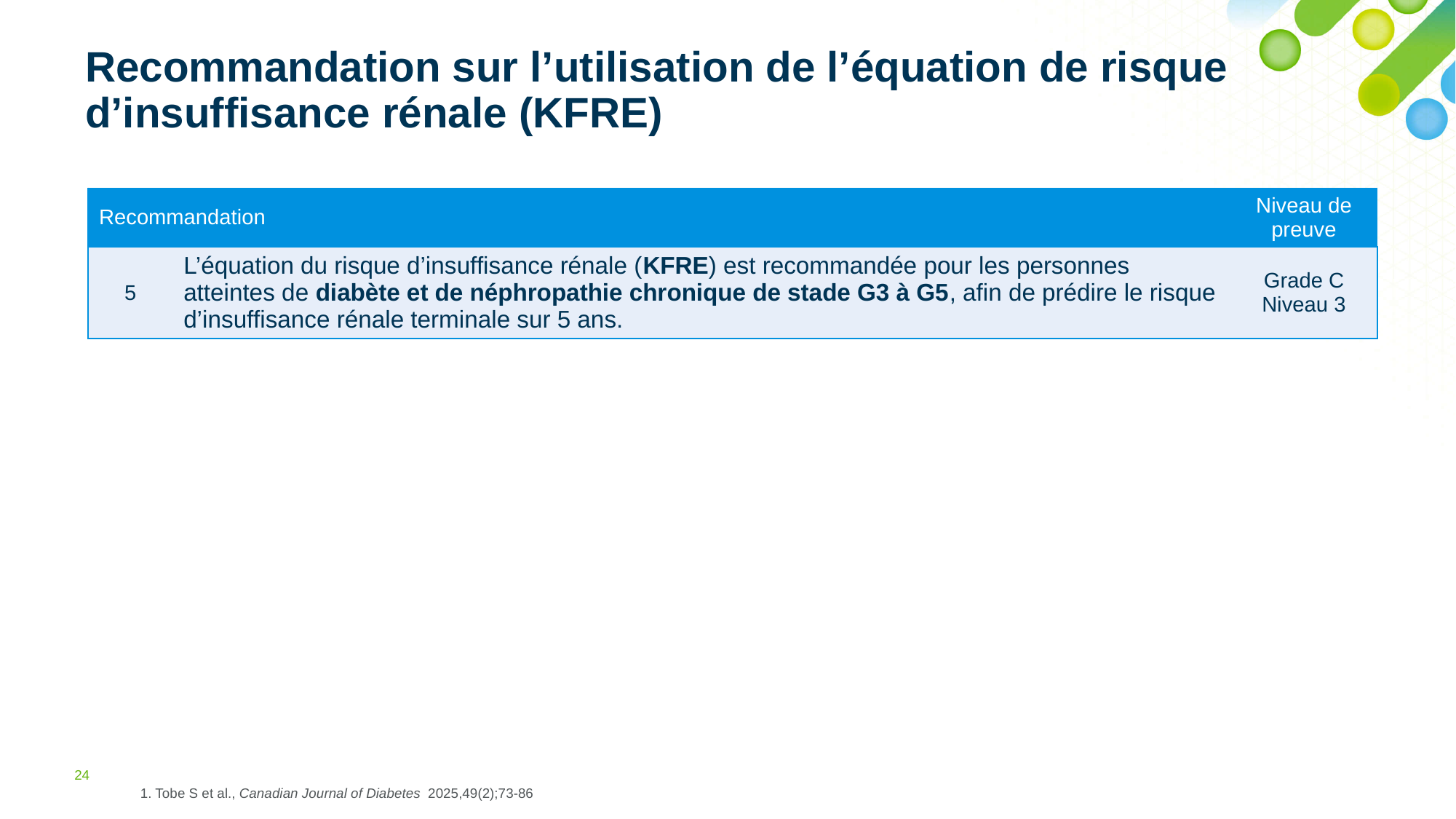

# Recommandation sur l’utilisation de l’équation de risque d’insuffisance rénale (KFRE)
| Recommandation |  | Niveau de preuve |
| --- | --- | --- |
| 5 | L’équation du risque d’insuffisance rénale (KFRE) est recommandée pour les personnes atteintes de diabète et de néphropathie chronique de stade G3 à G5, afin de prédire le risque d’insuffisance rénale terminale sur 5 ans. | Grade C Niveau 3 |
24
1. Tobe S et al., Canadian Journal of Diabetes  2025,49(2);73-86